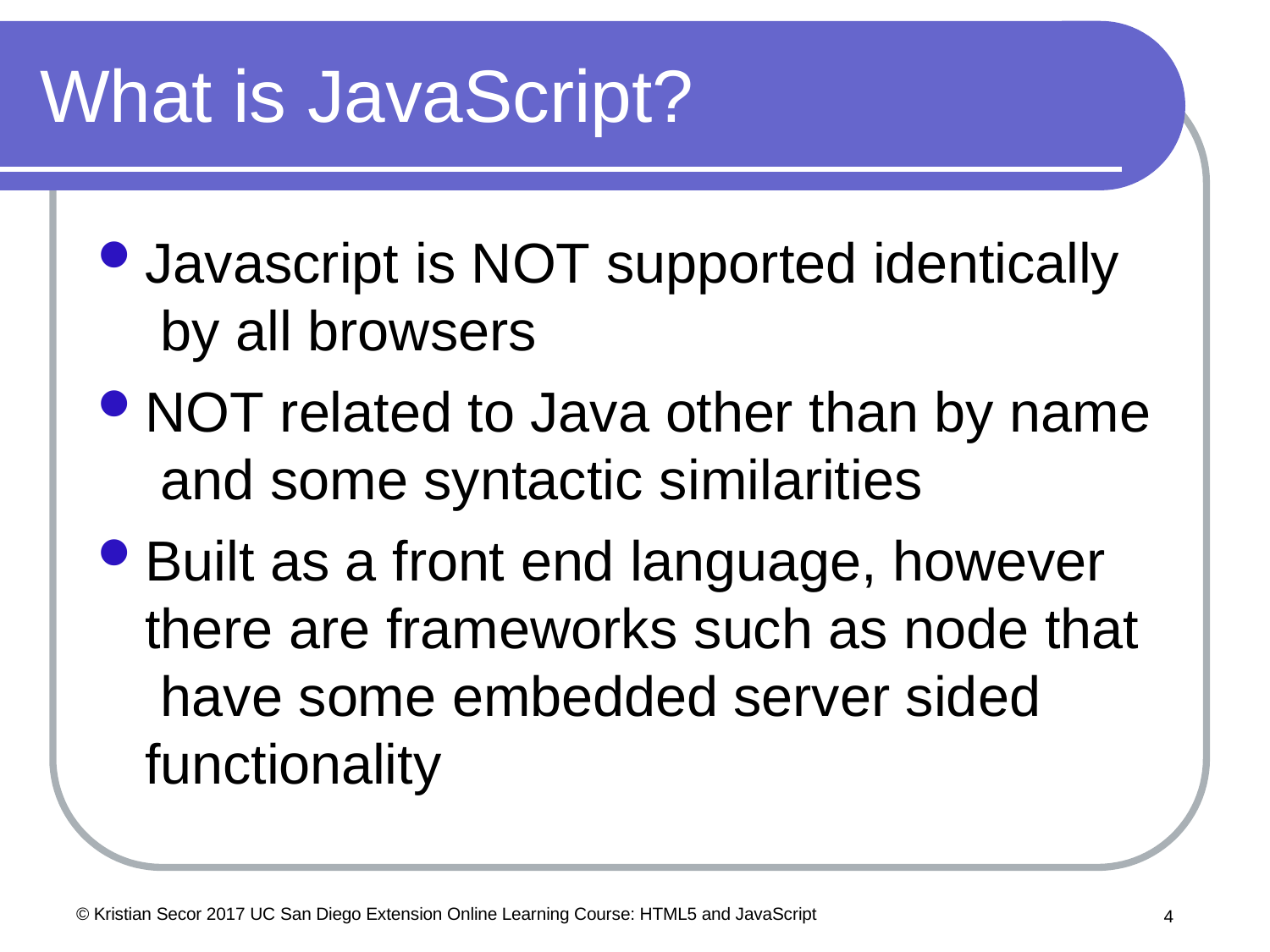

# What is JavaScript?
Javascript is NOT supported identically  by all browsers
NOT related to Java other than by name  and some syntactic similarities
Built as a front end language, however  there are frameworks such as node that  have some embedded server sided  functionality
© Kristian Secor 2017 UC San Diego Extension Online Learning Course: HTML5 and JavaScript
4